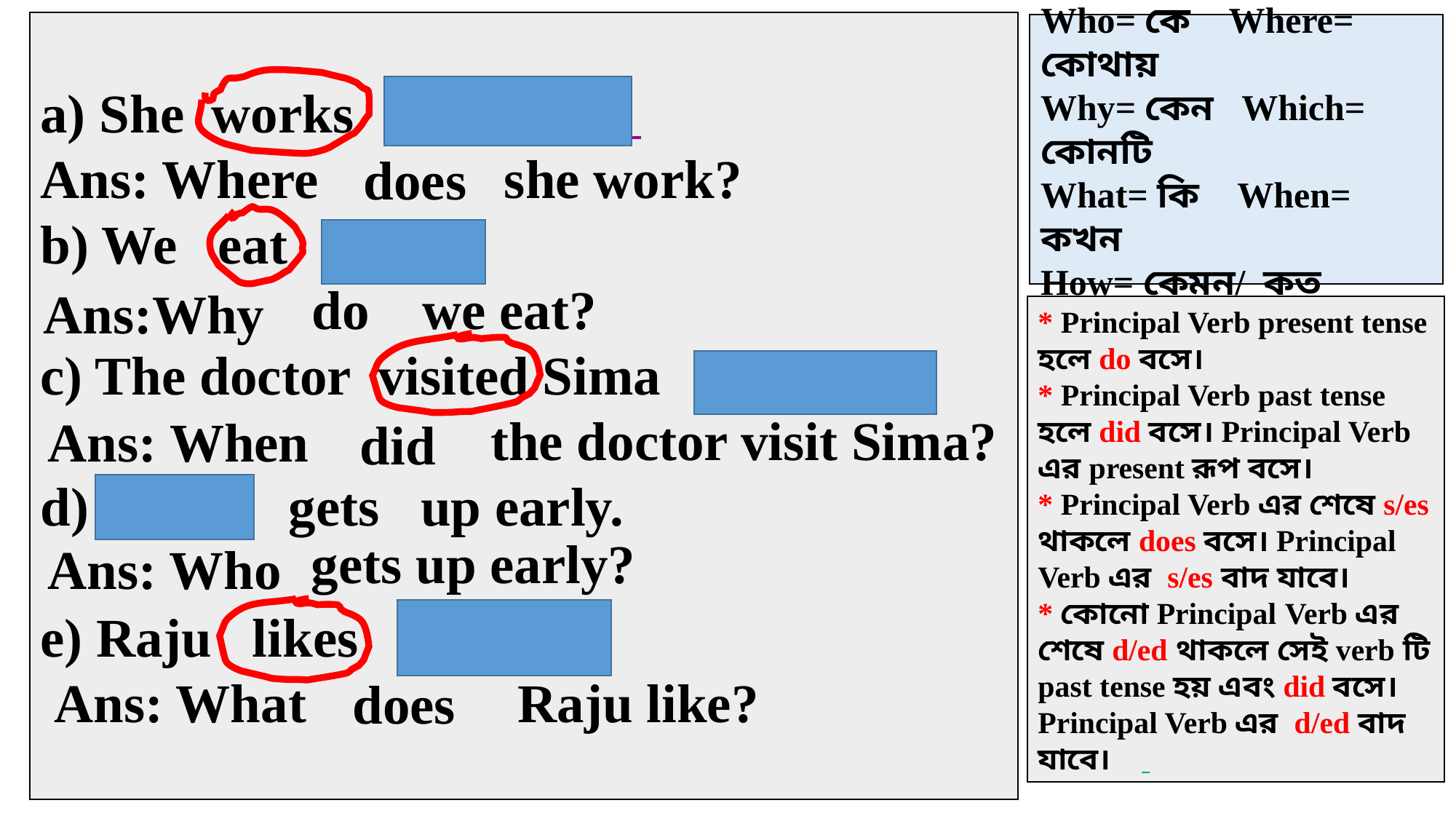

a) She  works   in a bank.
                                  she work?
b) We   eat   to live.
                            we eat?
c) The doctor  visited Sima   last night.
                                 the doctor visit Sima?
d) Maria   gets   up early.

e) Raju   likes   teaching.
                                   Raju like?
WH words
Who= কে    Where= কোথায়
Why= কেন   Which= কোনটি
What= কি    When= কখন
How= কেমন/  কত
Whom= কাকে

Ans: Where
does

do
Ans:Why
* Principal Verb present tense হলে do বসে।
* Principal Verb past tense হলে did বসে। Principal Verb এর present রূপ বসে।
* Principal Verb এর শেষে s/es থাকলে does বসে। Principal Verb এর  s/es বাদ যাবে।
* কোনো Principal Verb এর শেষে d/ed থাকলে সেই verb টি past tense হয় এবং did বসে। Principal Verb এর  d/ed বাদ যাবে।

Ans: When
did

gets up early?
Ans: Who

Ans: What
does